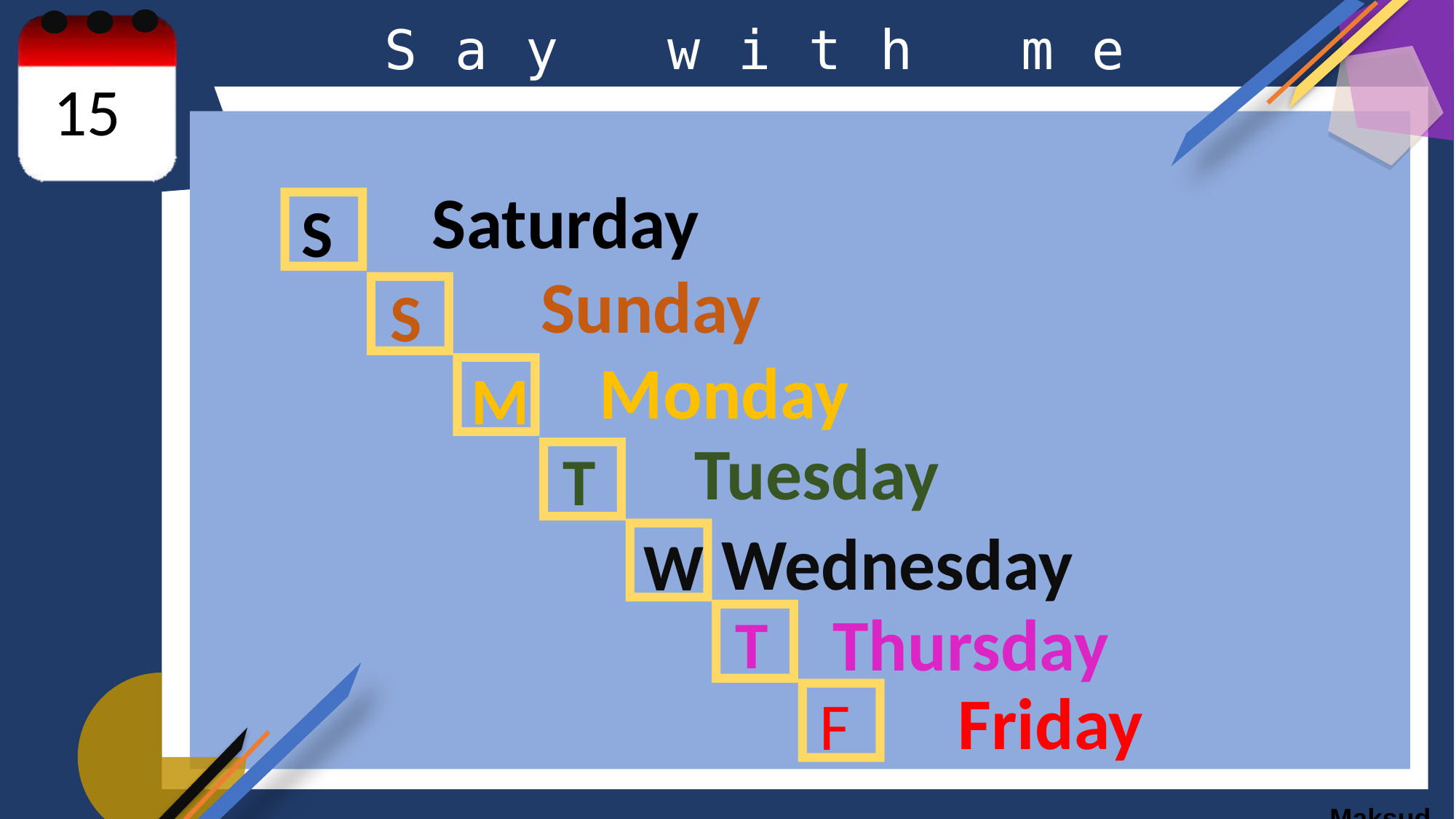

Say with me
15
Saturday
S

Sunday
S

Monday

M
Tuesday
T

Wednesday

W
Thursday
T

Friday
F